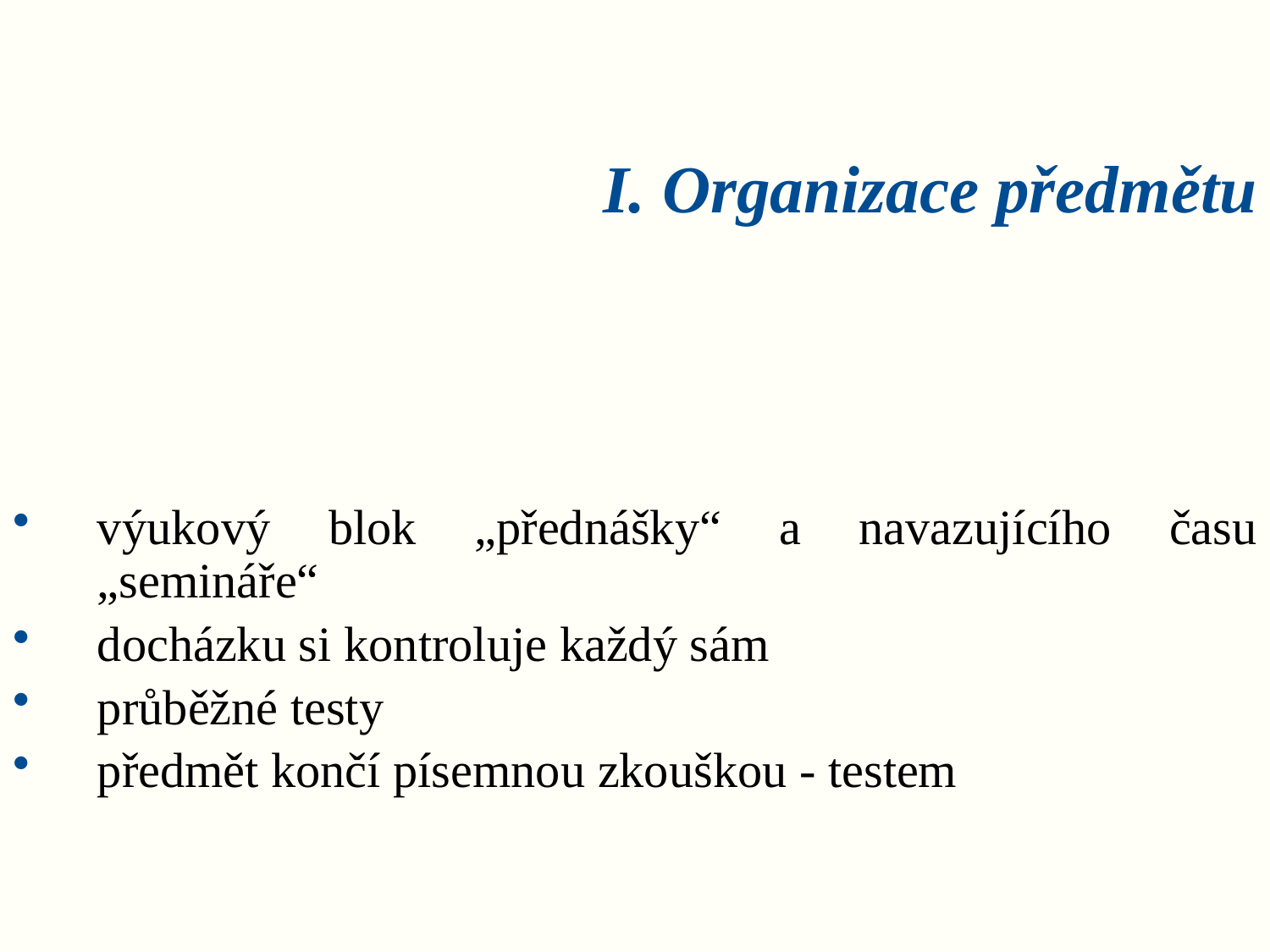

# I. Organizace předmětu
výukový blok „přednášky“ a navazujícího času „semináře“
docházku si kontroluje každý sám
průběžné testy
předmět končí písemnou zkouškou - testem